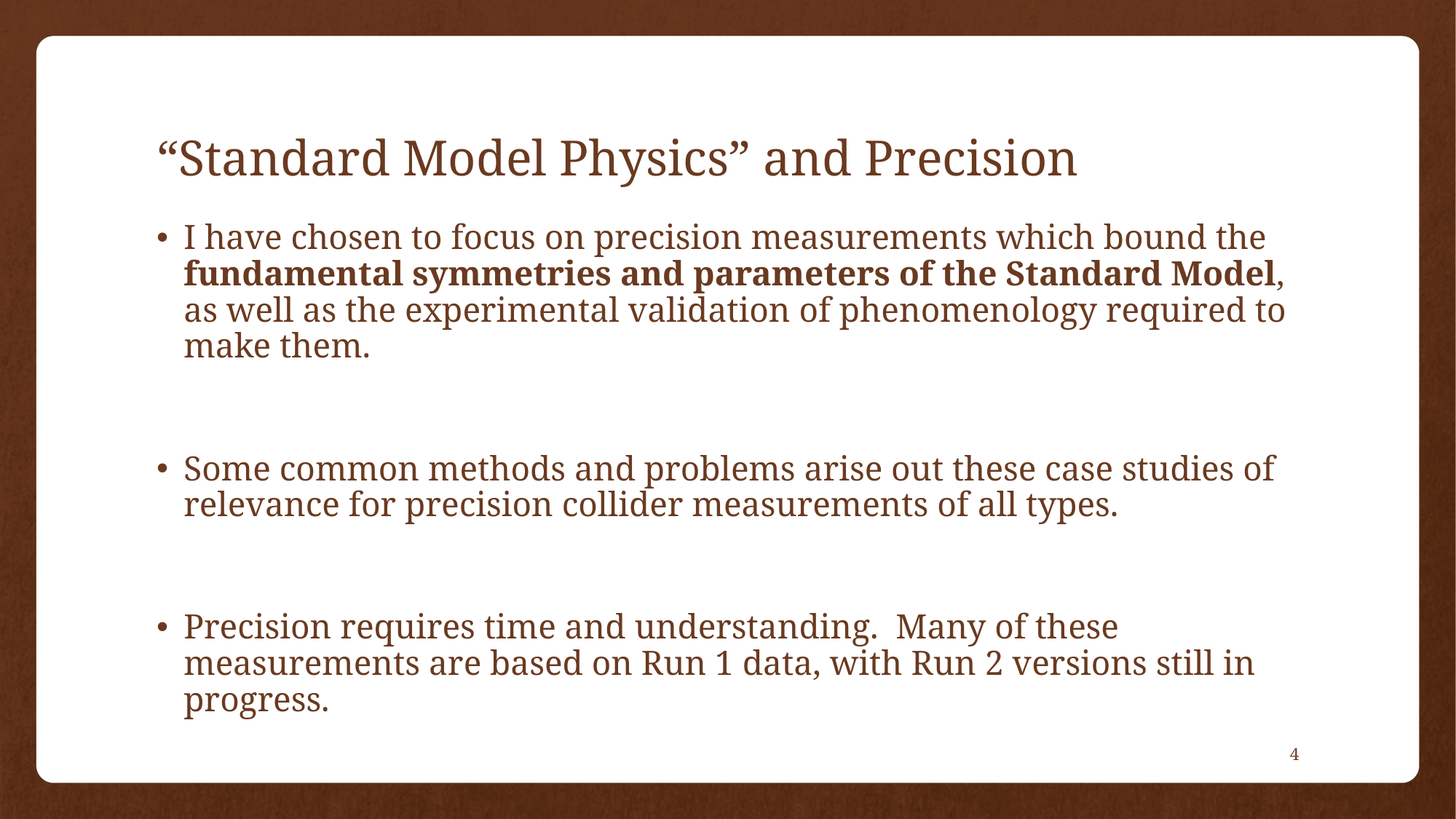

# “Standard Model Physics” and Precision
I have chosen to focus on precision measurements which bound the fundamental symmetries and parameters of the Standard Model, as well as the experimental validation of phenomenology required to make them.

Some common methods and problems arise out these case studies of relevance for precision collider measurements of all types.

Precision requires time and understanding.  Many of these measurements are based on Run 1 data, with Run 2 versions still in progress.
4